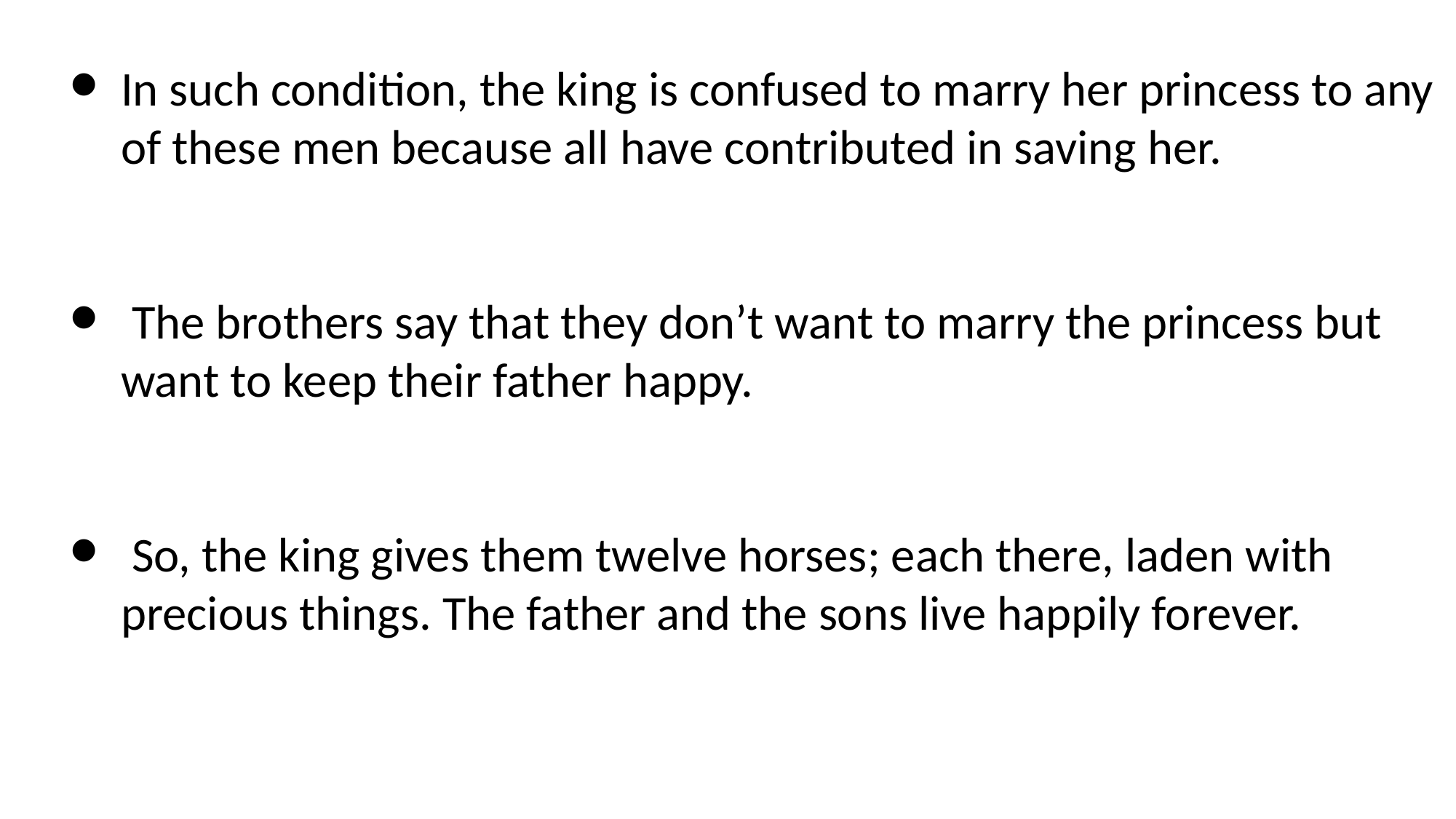

In such condition, the king is confused to marry her princess to any of these men because all have contributed in saving her.

 The brothers say that they don’t want to marry the princess but want to keep their father happy.

 So, the king gives them twelve horses; each there, laden with precious things. The father and the sons live happily forever.